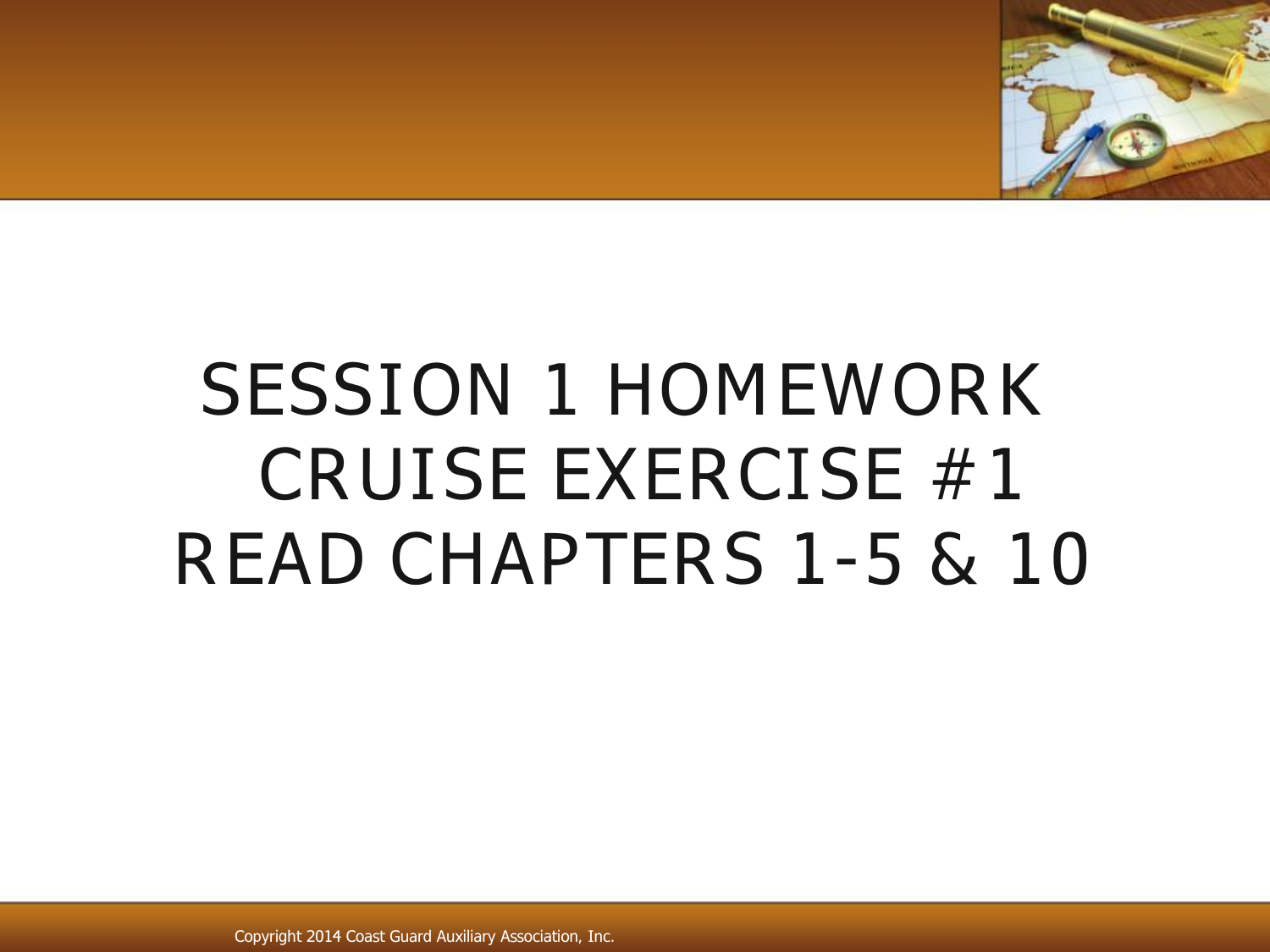

# Session 1 Homework Cruise Exercise #1 Read Chapters 1-5 & 10